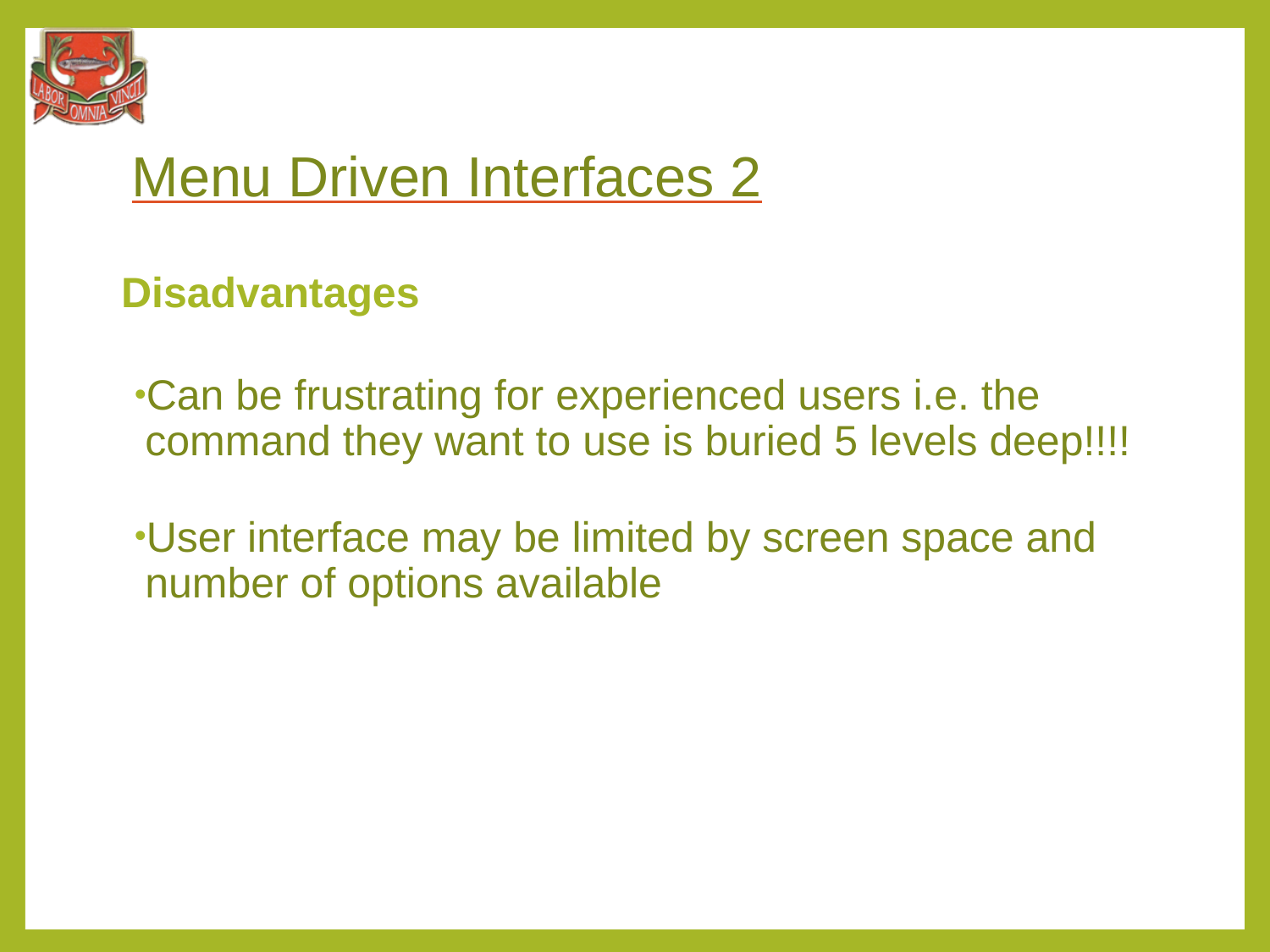

# Menu Driven Interfaces 2
Disadvantages

Can be frustrating for experienced users i.e. the command they want to use is buried 5 levels deep!!!!
User interface may be limited by screen space and number of options available